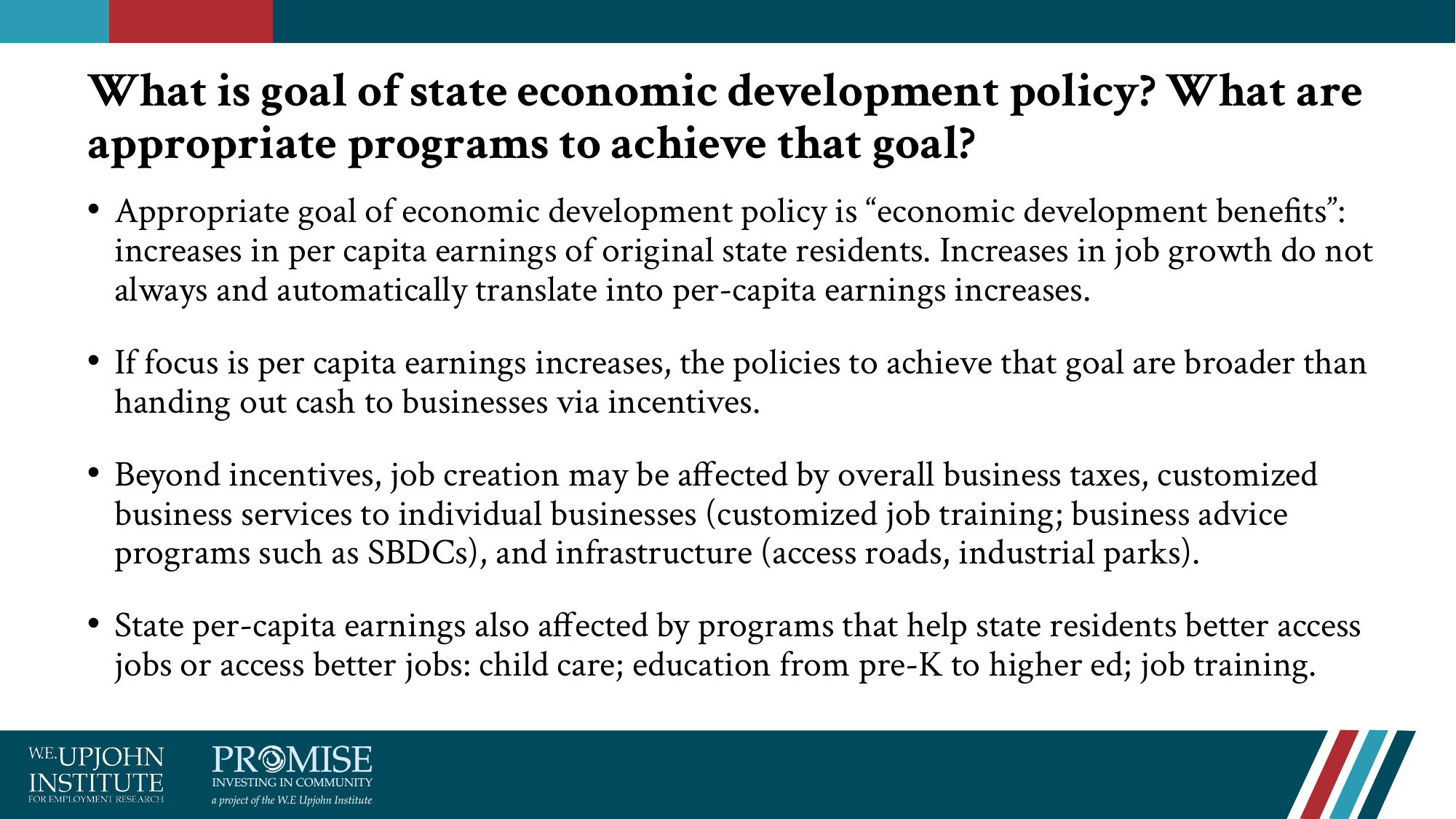

# What is goal of state economic development policy? What are appropriate programs to achieve that goal?
Appropriate goal of economic development policy is “economic development benefits”:  increases in per capita earnings of original state residents. Increases in job growth do not always and automatically translate into per-capita earnings increases.
If focus is per capita earnings increases, the policies to achieve that goal are broader than handing out cash to businesses via incentives.
Beyond incentives, job creation may be affected by overall business taxes, customized business services to individual businesses (customized job training; business advice programs such as SBDCs), and infrastructure (access roads, industrial parks).
State per-capita earnings also affected by programs that help state residents better access jobs or access better jobs: child care; education from pre-K to higher ed; job training.